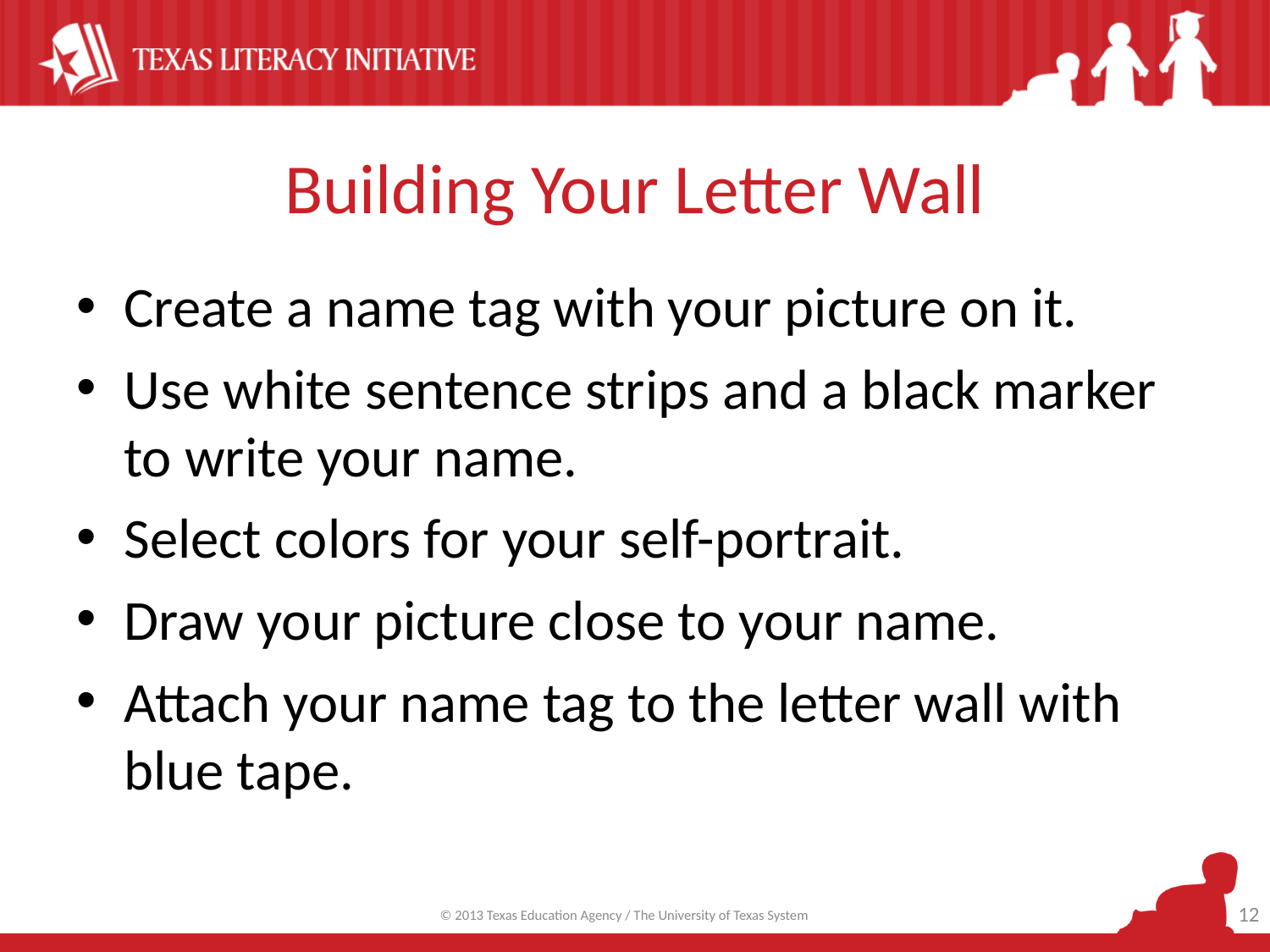

# Building Your Letter Wall
Create a name tag with your picture on it.
Use white sentence strips and a black marker to write your name.
Select colors for your self-portrait.
Draw your picture close to your name.
Attach your name tag to the letter wall with blue tape.
12
© 2013 Texas Education Agency / The University of Texas System